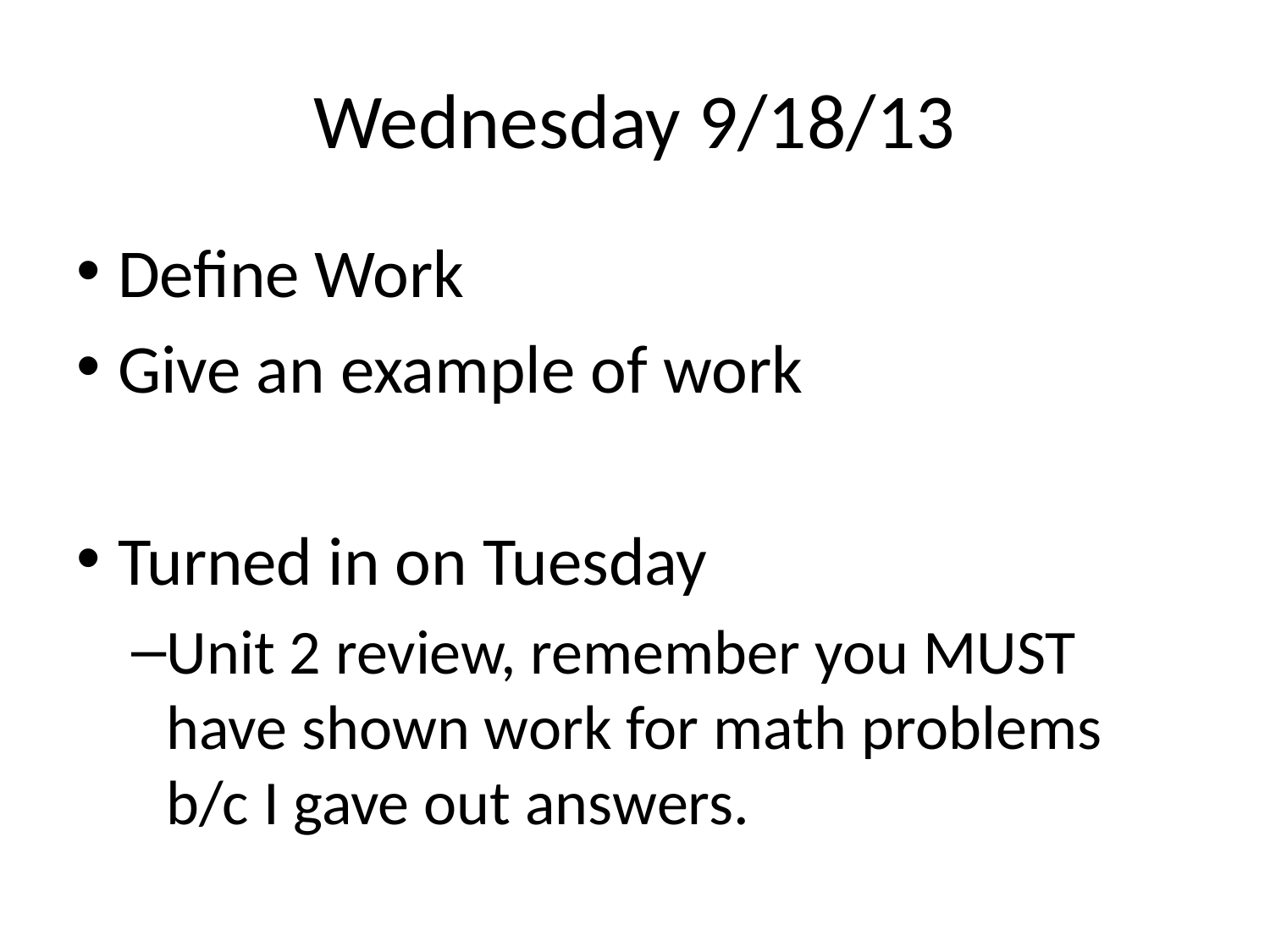

# Wednesday 9/18/13
Define Work
Give an example of work

Turned in on Tuesday
Unit 2 review, remember you MUST have shown work for math problems b/c I gave out answers.